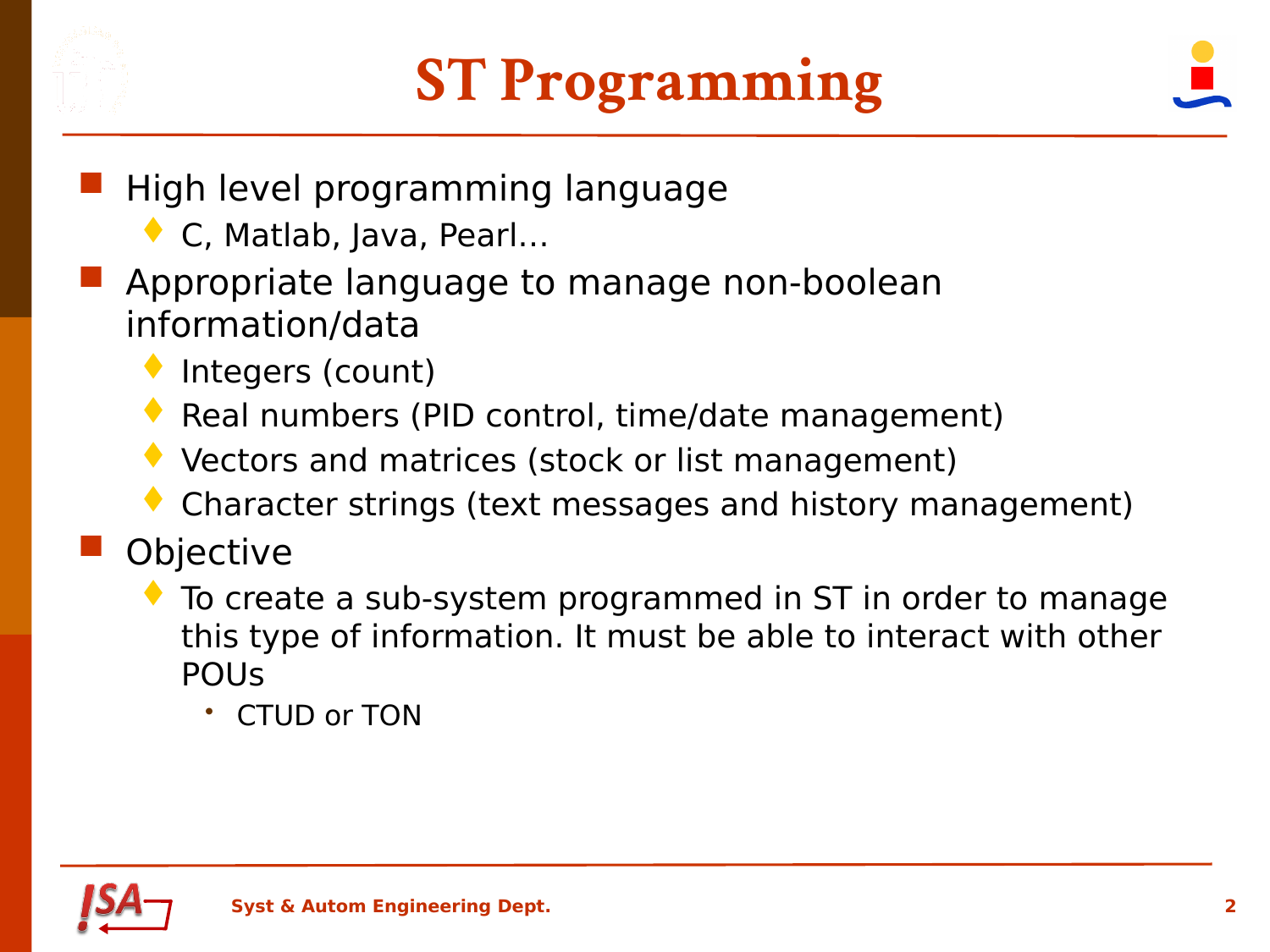

# ST Programming
High level programming language
C, Matlab, Java, Pearl…
Appropriate language to manage non-boolean information/data
Integers (count)
Real numbers (PID control, time/date management)
Vectors and matrices (stock or list management)
Character strings (text messages and history management)
Objective
To create a sub-system programmed in ST in order to manage this type of information. It must be able to interact with other POUs
CTUD or TON
2